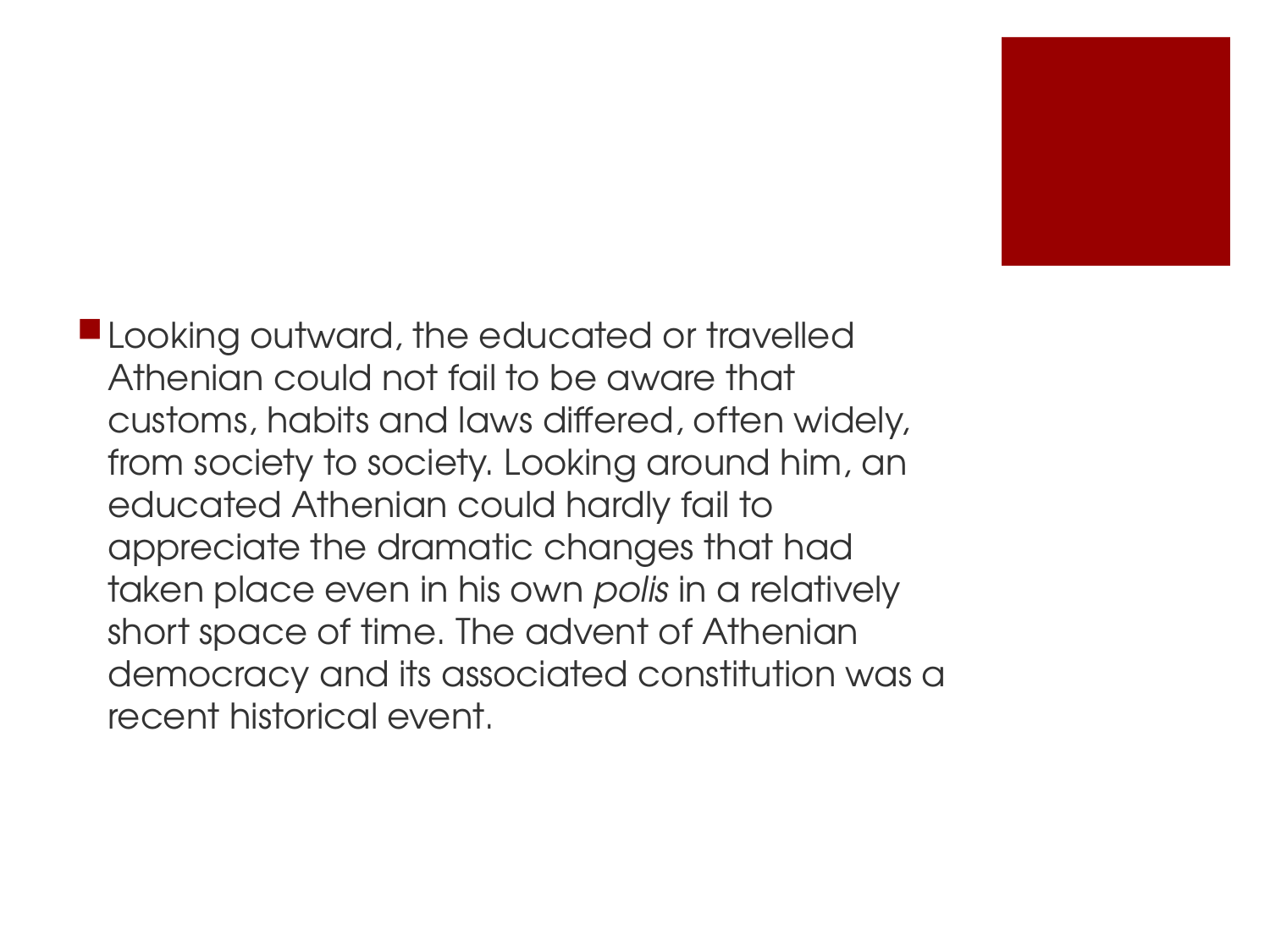

#
Looking outward, the educated or travelled Athenian could not fail to be aware that customs, habits and laws differed, often widely, from society to society. Looking around him, an educated Athenian could hardly fail to appreciate the dramatic changes that had taken place even in his own polis in a relatively short space of time. The advent of Athenian democracy and its associated constitution was a recent historical event.